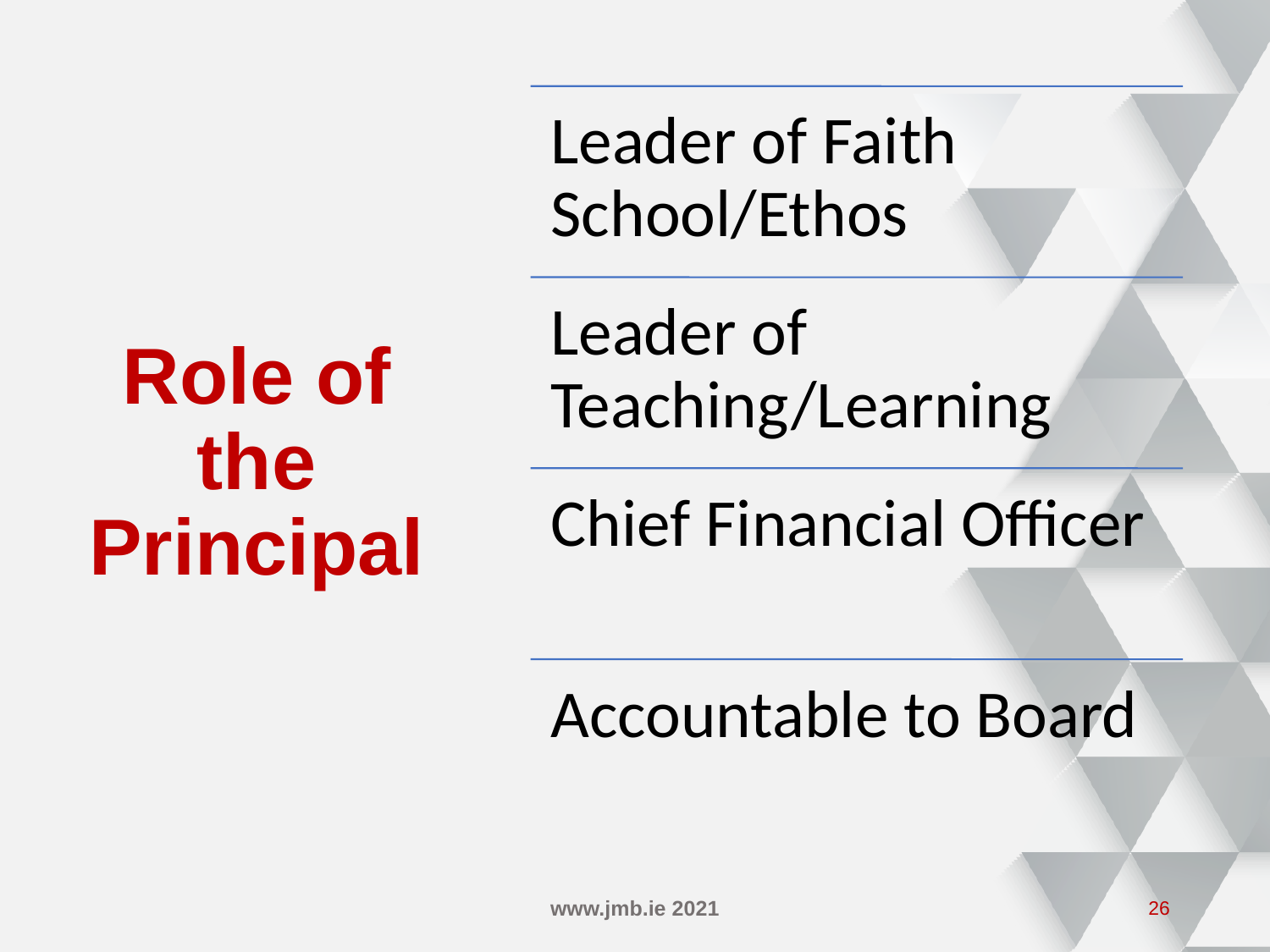

# Role of the Principal
Leader of Faith School/Ethos
Leader of Teaching/Learning
Chief Financial Officer
Accountable to Board
www.jmb.ie 2021
26